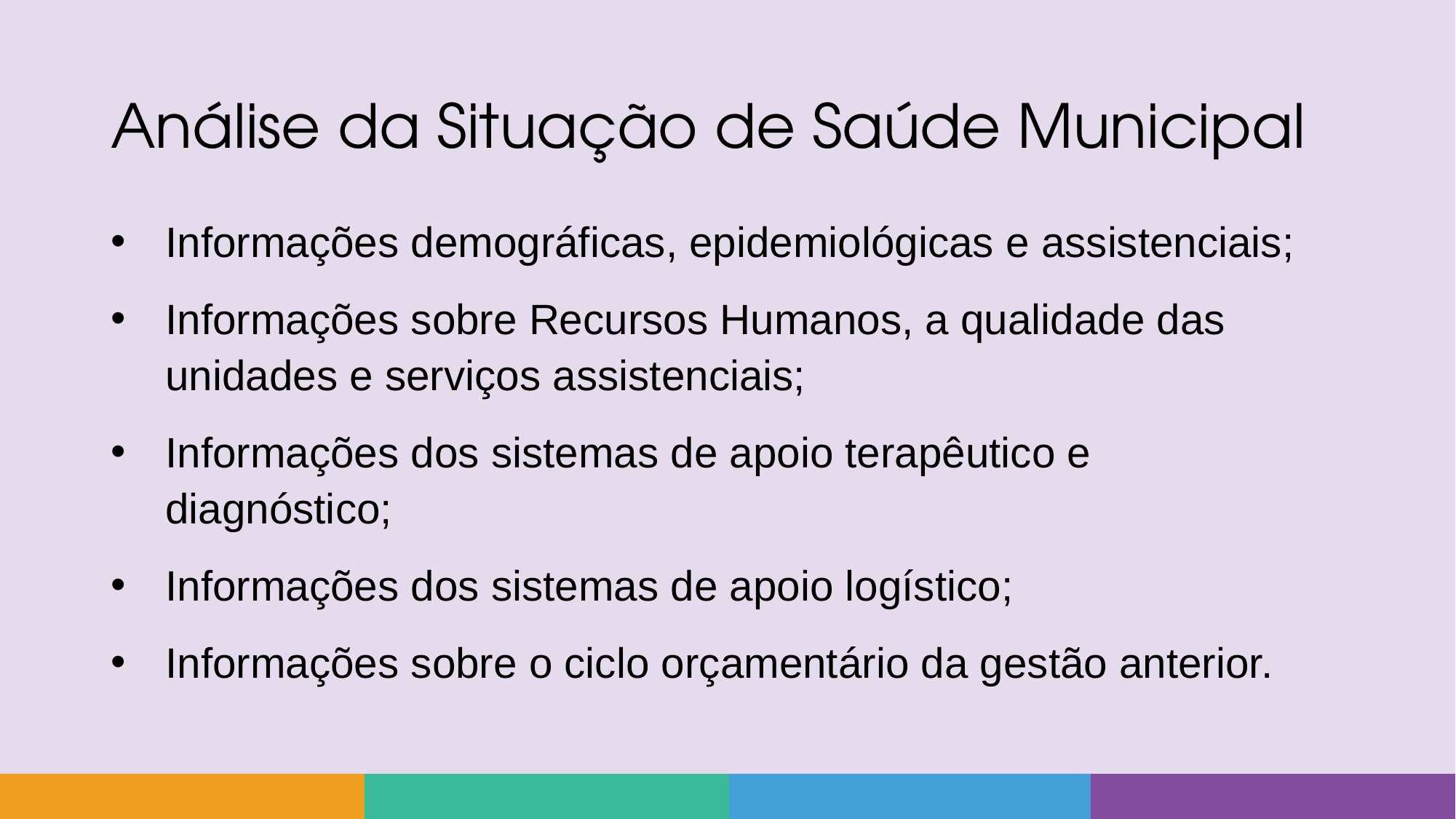

# Análise da Situação de Saúde Municipal
Informações demográficas, epidemiológicas e assistenciais;
Informações sobre Recursos Humanos, a qualidade das unidades e serviços assistenciais;
Informações dos sistemas de apoio terapêutico e diagnóstico;
Informações dos sistemas de apoio logístico;
Informações sobre o ciclo orçamentário da gestão anterior.